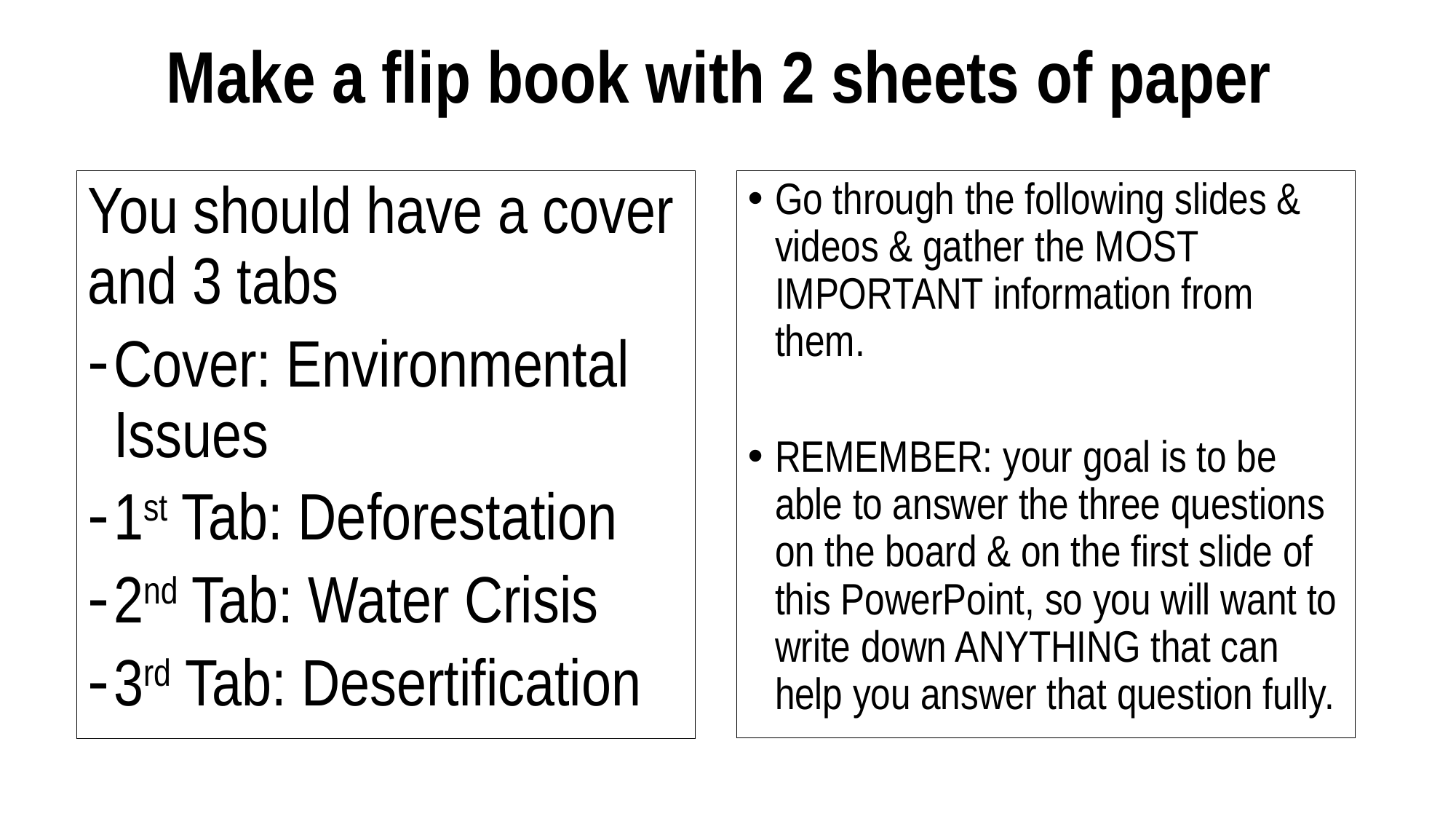

# Make a flip book with 2 sheets of paper
You should have a cover and 3 tabs
Cover: Environmental Issues
1st Tab: Deforestation
2nd Tab: Water Crisis
3rd Tab: Desertification
Go through the following slides & videos & gather the MOST IMPORTANT information from them.
REMEMBER: your goal is to be able to answer the three questions on the board & on the first slide of this PowerPoint, so you will want to write down ANYTHING that can help you answer that question fully.